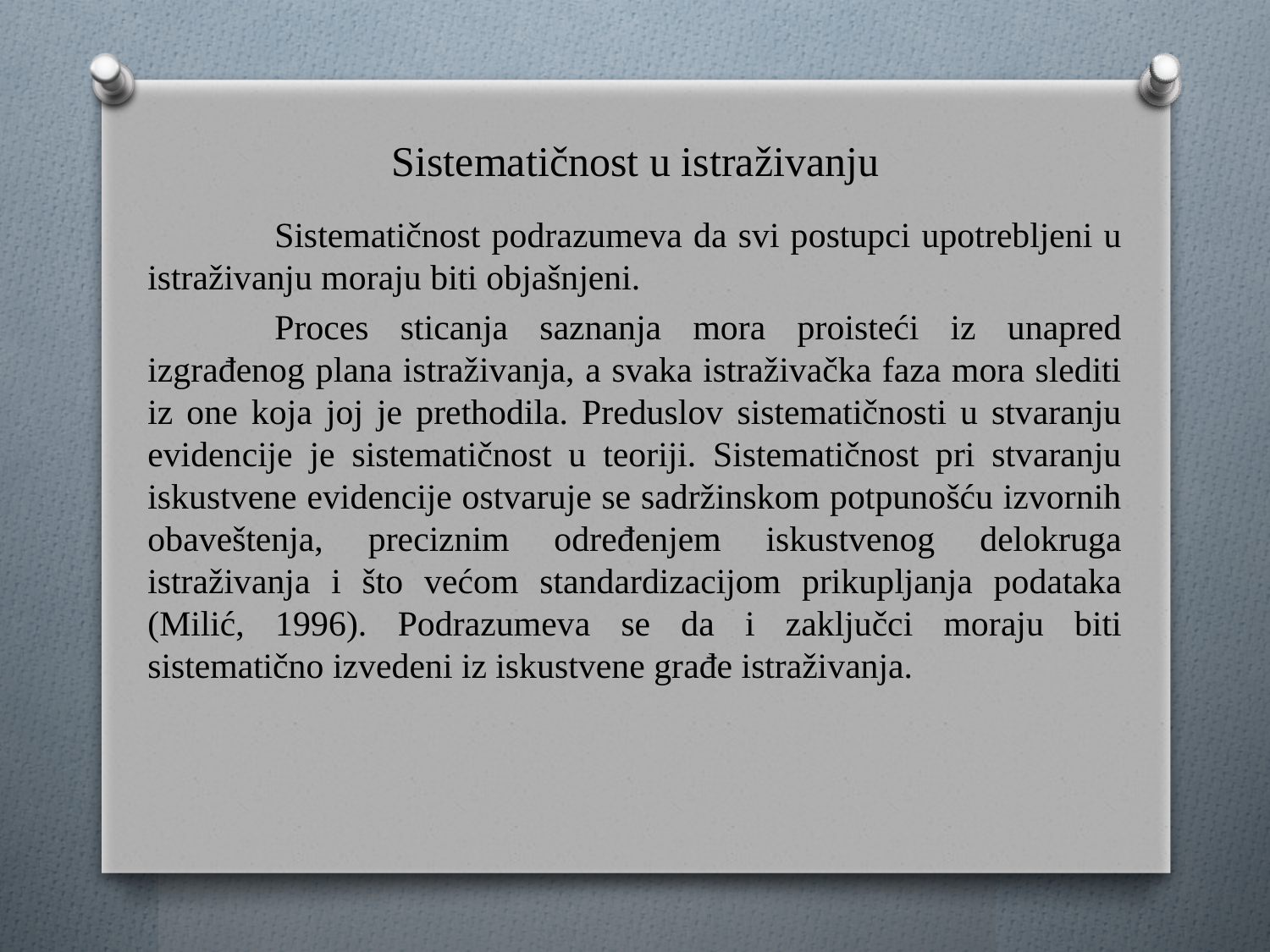

# Sistematičnost u istraživanju
	Sistematičnost podrazumeva da svi postupci upotrebljeni u istraživanju moraju biti objašnjeni.
	Proces sticanja saznanja mora proisteći iz unapred izgrađenog plana istraživanja, a svaka istraživačka faza mora slediti iz one koja joj je prethodila. Preduslov sistematičnosti u stvaranju evidencije je sistematičnost u teoriji. Sistematičnost pri stvaranju iskustvene evidencije ostvaruje se sadržinskom potpunošću izvornih obaveštenja, preciznim određenjem iskustvenog delokruga istraživanja i što većom standardizacijom prikupljanja podataka (Milić, 1996). Podrazumeva se da i zaključci moraju biti sistematično izvedeni iz iskustvene građe istraživanja.